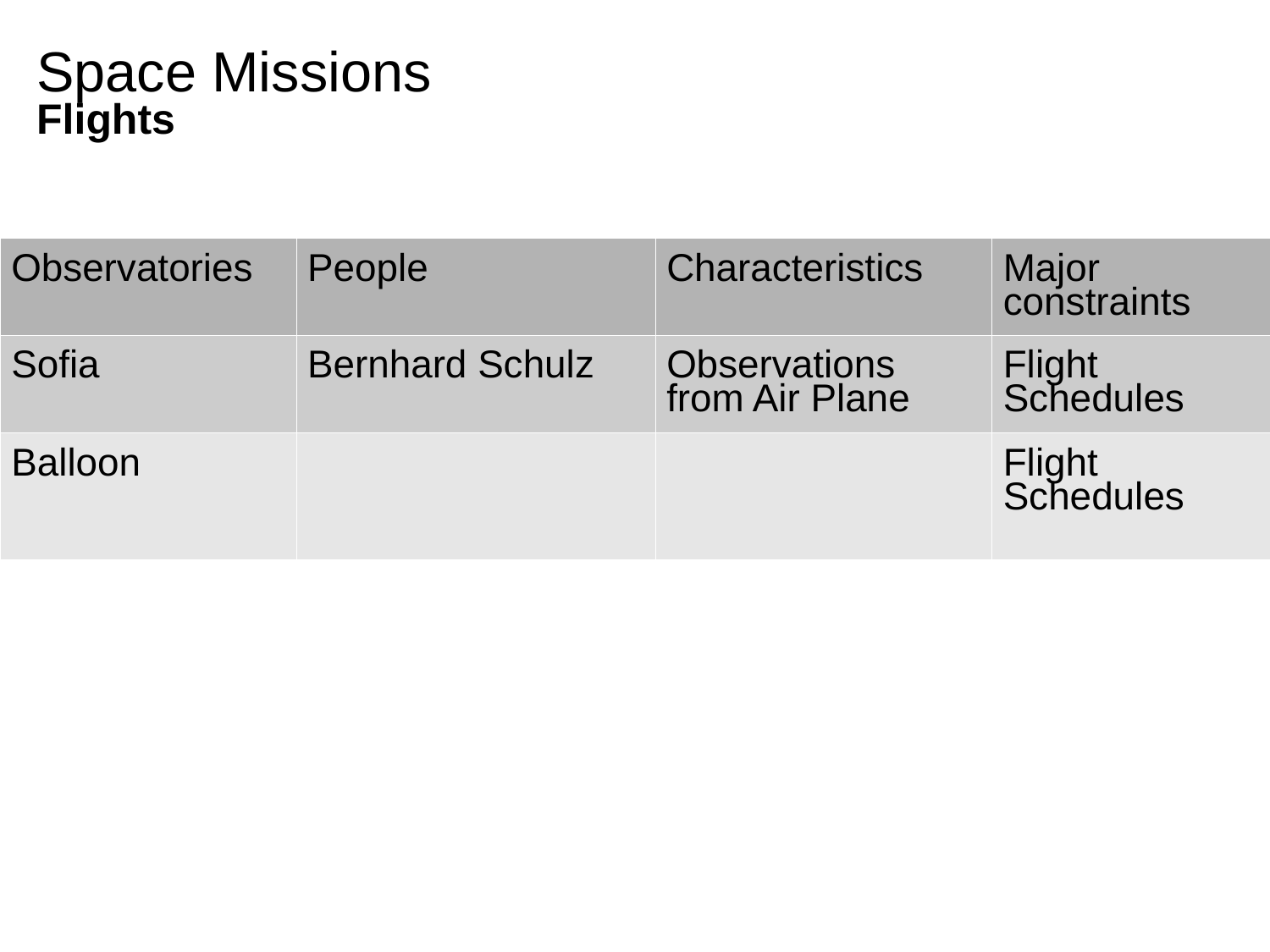

Space Missions
Flights
| Observatories | People | Characteristics | Major constraints |
| --- | --- | --- | --- |
| Sofia | Bernhard Schulz | Observations from Air Plane | Flight Schedules |
| Balloon |  |  | Flight Schedules |